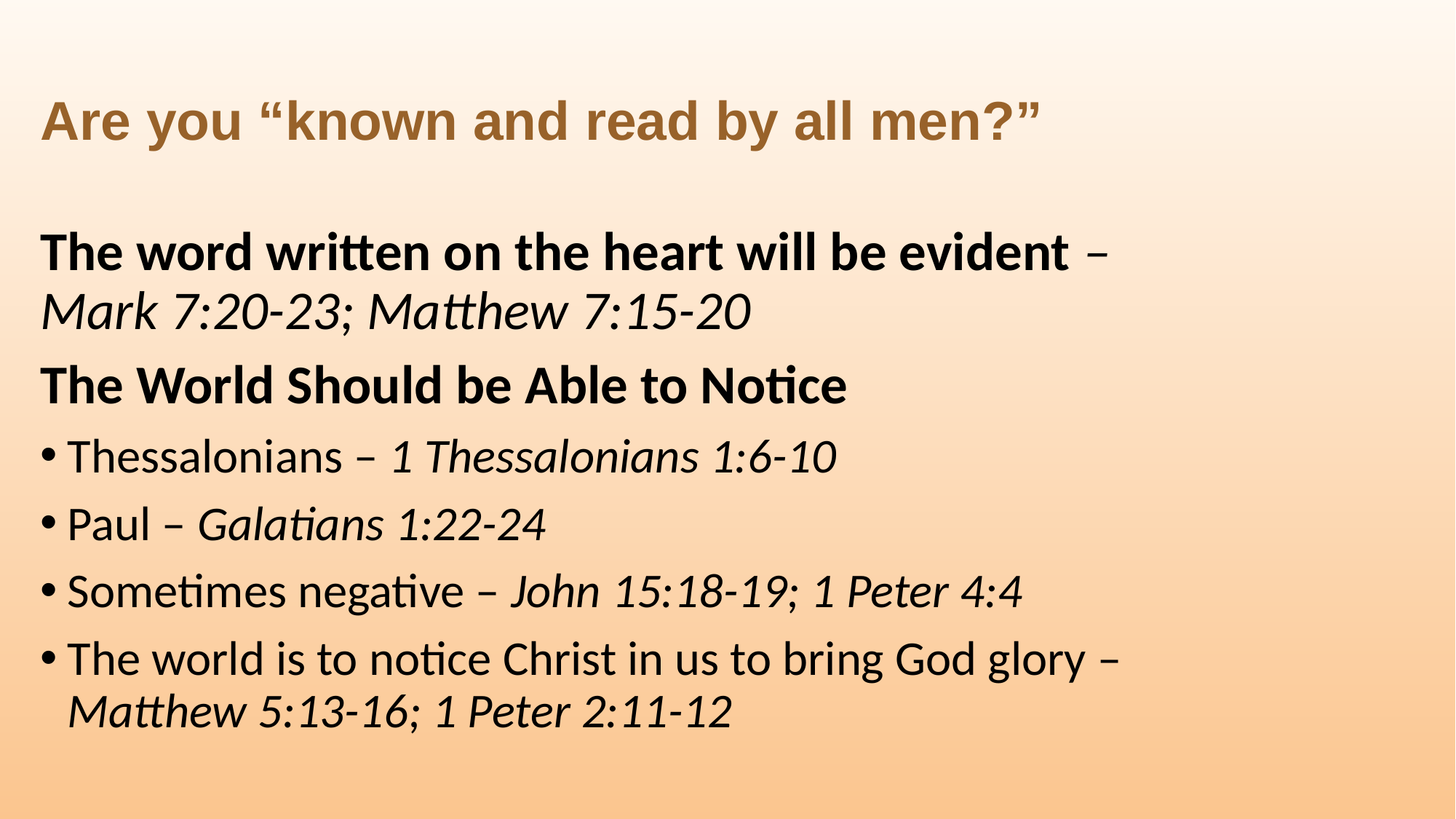

# Are you “known and read by all men?”
The word written on the heart will be evident –                  Mark 7:20-23; Matthew 7:15-20
The World Should be Able to Notice
Thessalonians – 1 Thessalonians 1:6-10
Paul – Galatians 1:22-24
Sometimes negative – John 15:18-19; 1 Peter 4:4
The world is to notice Christ in us to bring God glory –               Matthew 5:13-16; 1 Peter 2:11-12